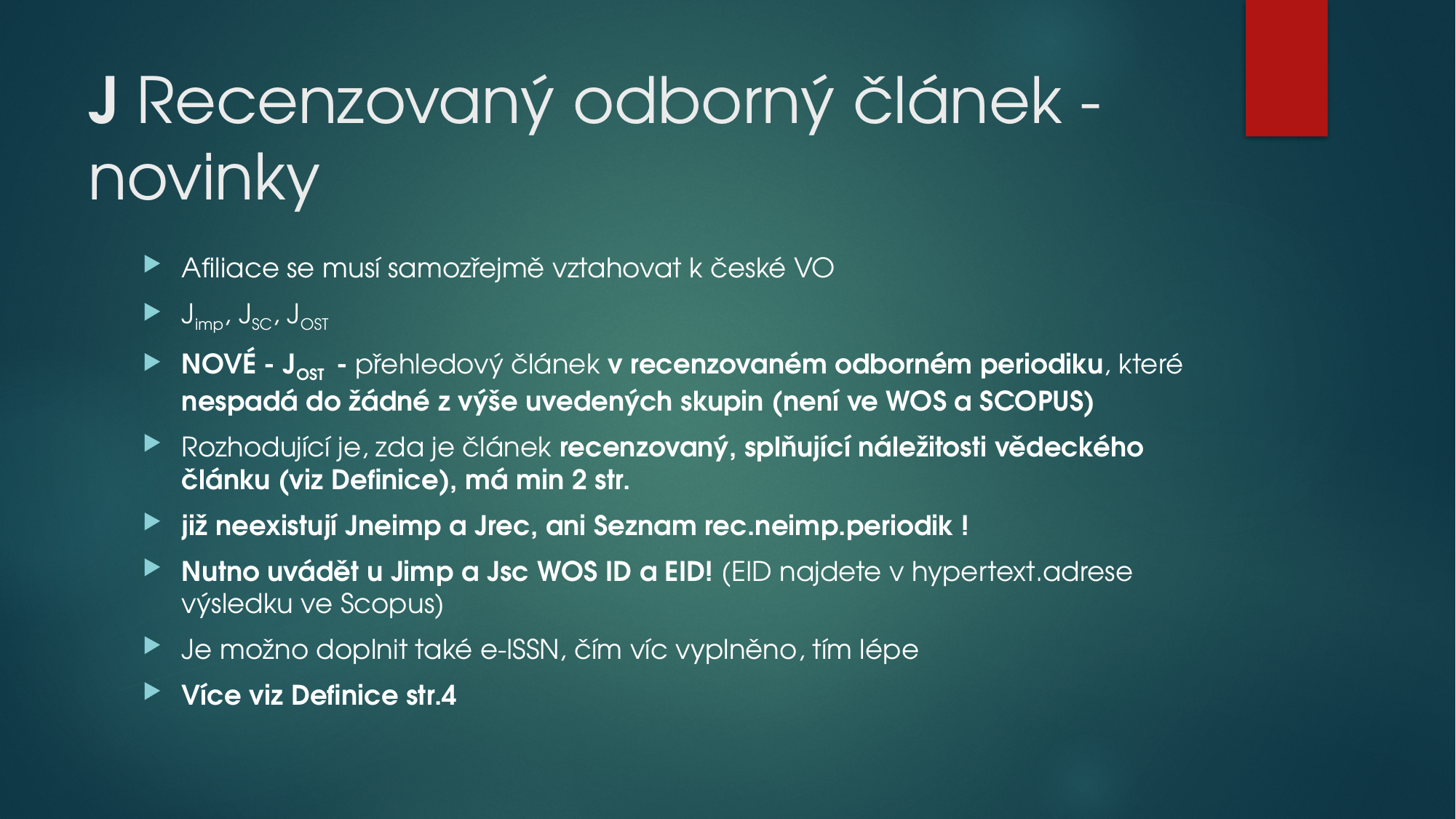

# J Recenzovaný odborný článek - novinky
Afiliace se musí samozřejmě vztahovat k české VO
Jimp, JSC, JOST
NOVÉ - JOST  - přehledový článek v recenzovaném odborném periodiku, které nespadá do žádné z výše uvedených skupin (není ve WOS a SCOPUS)
Rozhodující je, zda je článek recenzovaný, splňující náležitosti vědeckého článku (viz Definice), má min 2 str.
již neexistují Jneimp a Jrec, ani Seznam rec.neimp.periodik !
Nutno uvádět u Jimp a Jsc WOS ID a EID! (EID najdete v hypertext.adrese výsledku ve Scopus)
Je možno doplnit také e-ISSN, čím víc vyplněno, tím lépe
Více viz Definice str.4